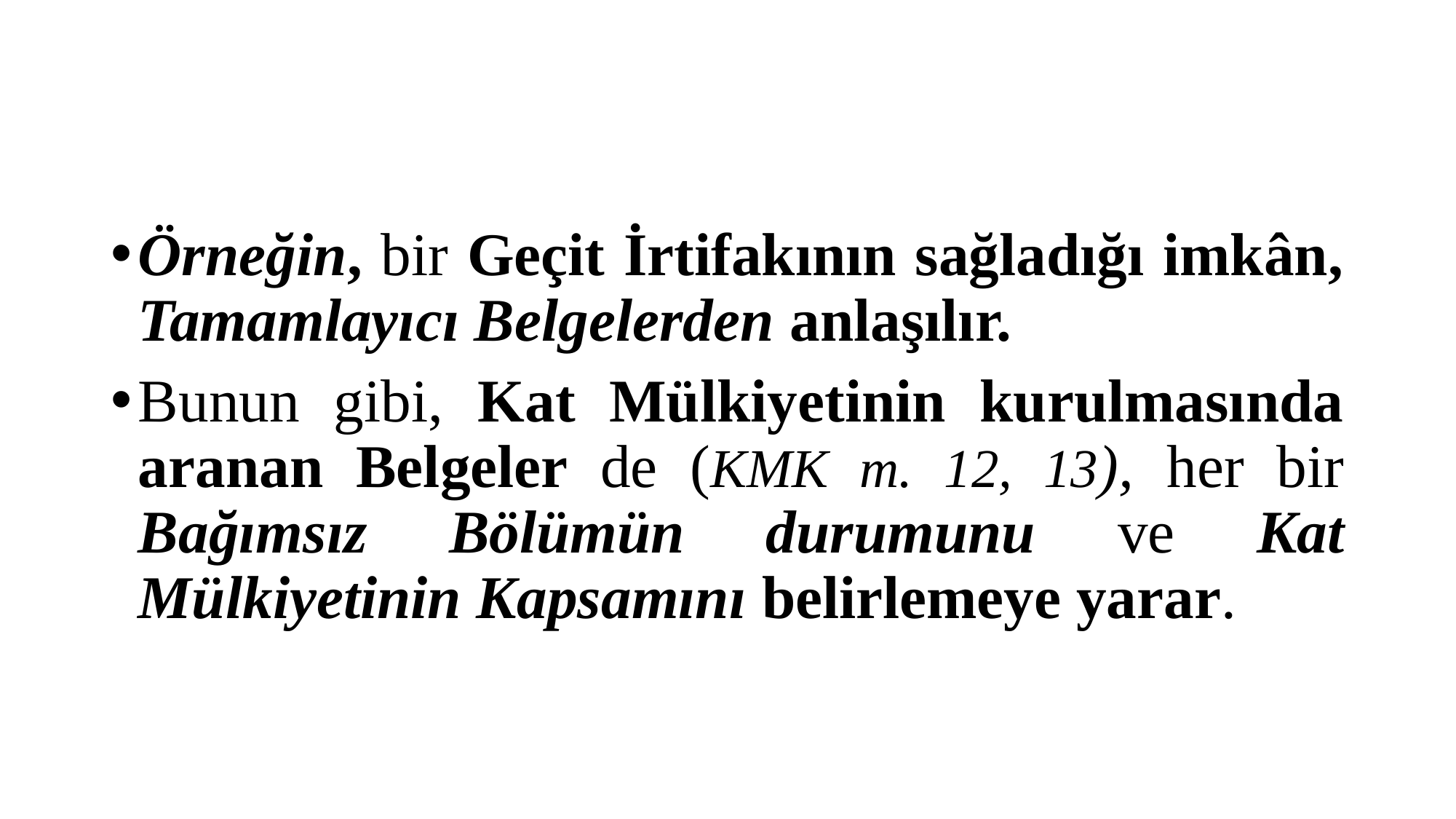

#
Örneğin, bir Geçit İrtifakının sağladığı imkân, Tamamlayıcı Belgelerden anlaşılır.
Bunun gibi, Kat Mülkiyetinin kurulmasında aranan Belgeler de (KMK m. 12, 13), her bir Bağımsız Bölümün durumunu ve Kat Mülkiyetinin Kapsamını belirlemeye yarar.